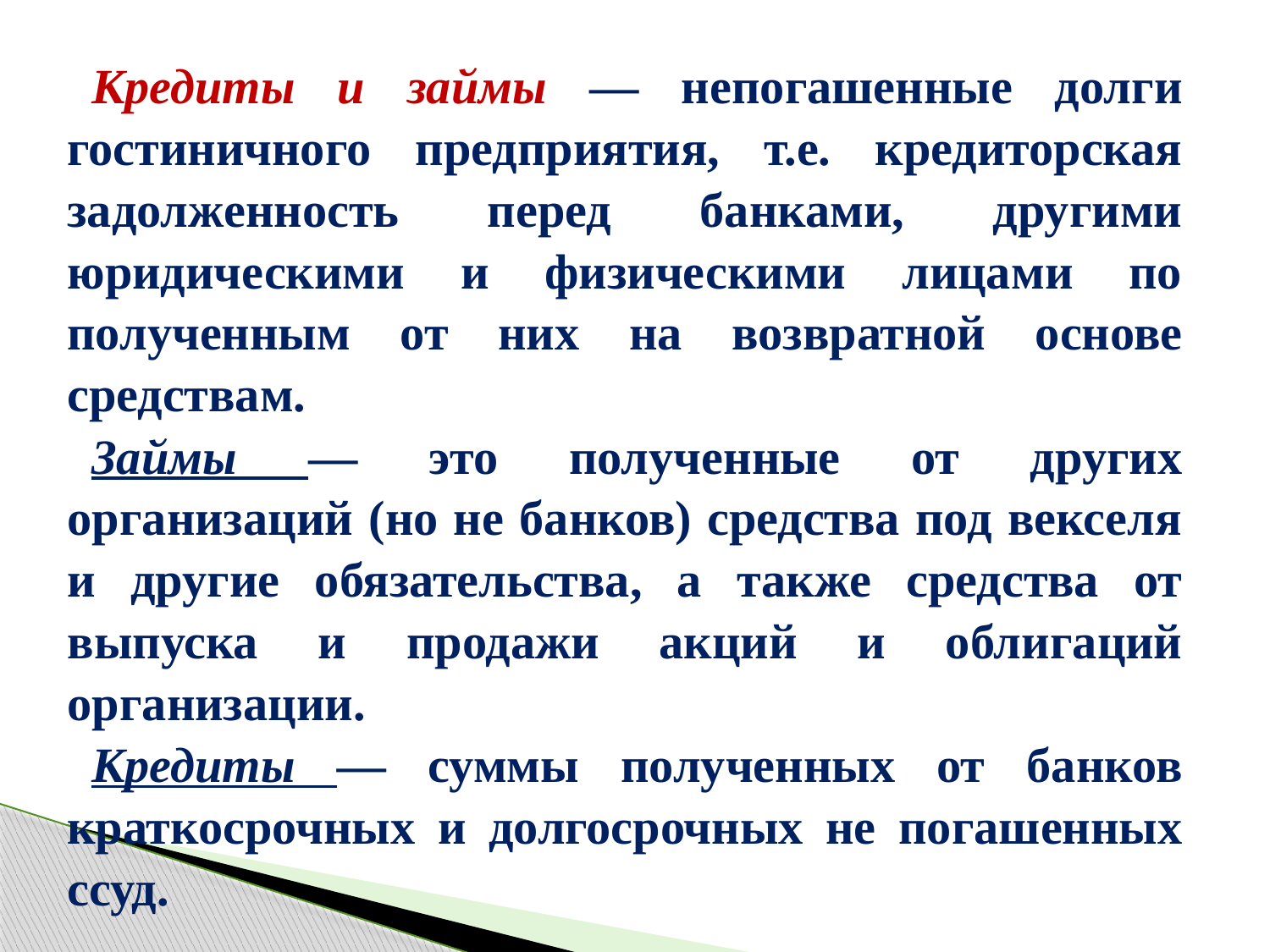

Кредиты и займы — непогашенные долги гостиничного предприятия, т.е. кредиторская задолженность перед банками, другими юридическими и физическими лицами по полученным от них на возвратной основе средствам.
Займы — это полученные от других организаций (но не банков) средства под векселя и другие обязательства, а также средства от выпуска и продажи акций и облигаций организации.
Кредиты — суммы полученных от банков краткосрочных и долгосрочных не погашенных ссуд.